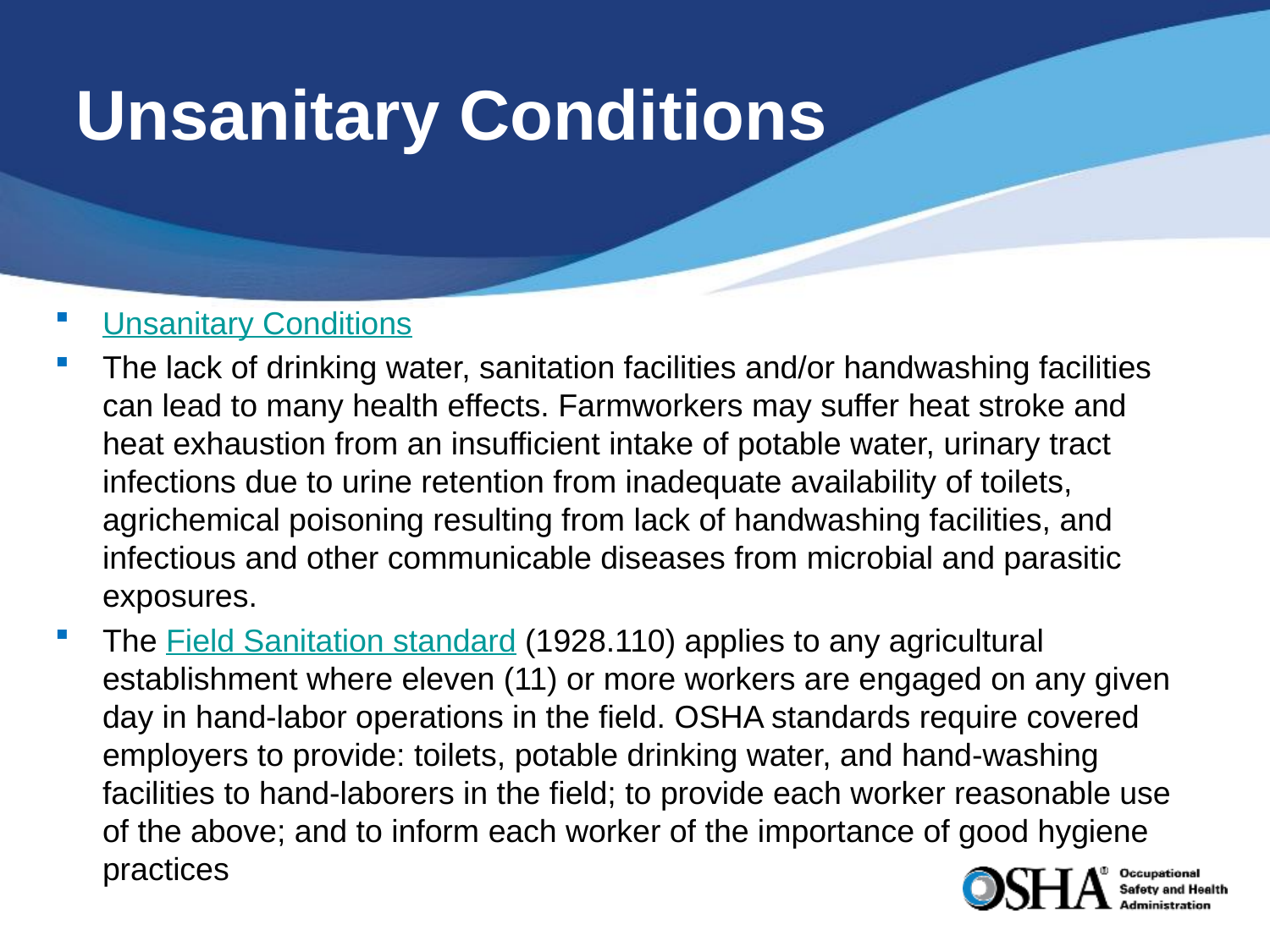

# Unsanitary Conditions
Unsanitary Conditions
The lack of drinking water, sanitation facilities and/or handwashing facilities can lead to many health effects. Farmworkers may suffer heat stroke and heat exhaustion from an insufficient intake of potable water, urinary tract infections due to urine retention from inadequate availability of toilets, agrichemical poisoning resulting from lack of handwashing facilities, and infectious and other communicable diseases from microbial and parasitic exposures.
The Field Sanitation standard (1928.110) applies to any agricultural establishment where eleven (11) or more workers are engaged on any given day in hand-labor operations in the field. OSHA standards require covered employers to provide: toilets, potable drinking water, and hand-washing facilities to hand-laborers in the field; to provide each worker reasonable use of the above; and to inform each worker of the importance of good hygiene practices